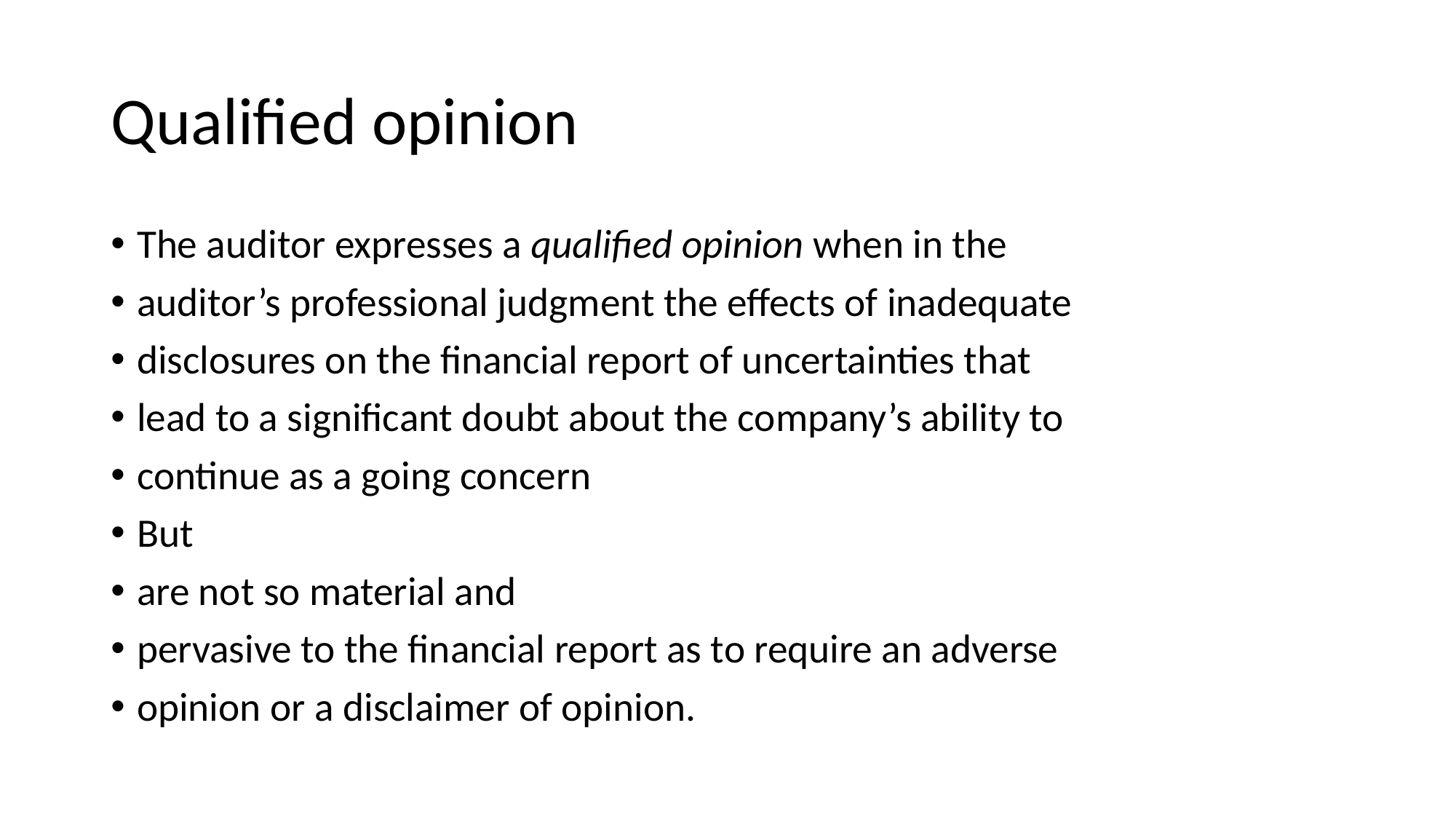

# Qualified opinion
The auditor expresses a qualified opinion when in the
auditor’s professional judgment the effects of inadequate
disclosures on the financial report of uncertainties that
lead to a significant doubt about the company’s ability to
continue as a going concern
But
are not so material and
pervasive to the financial report as to require an adverse
opinion or a disclaimer of opinion.